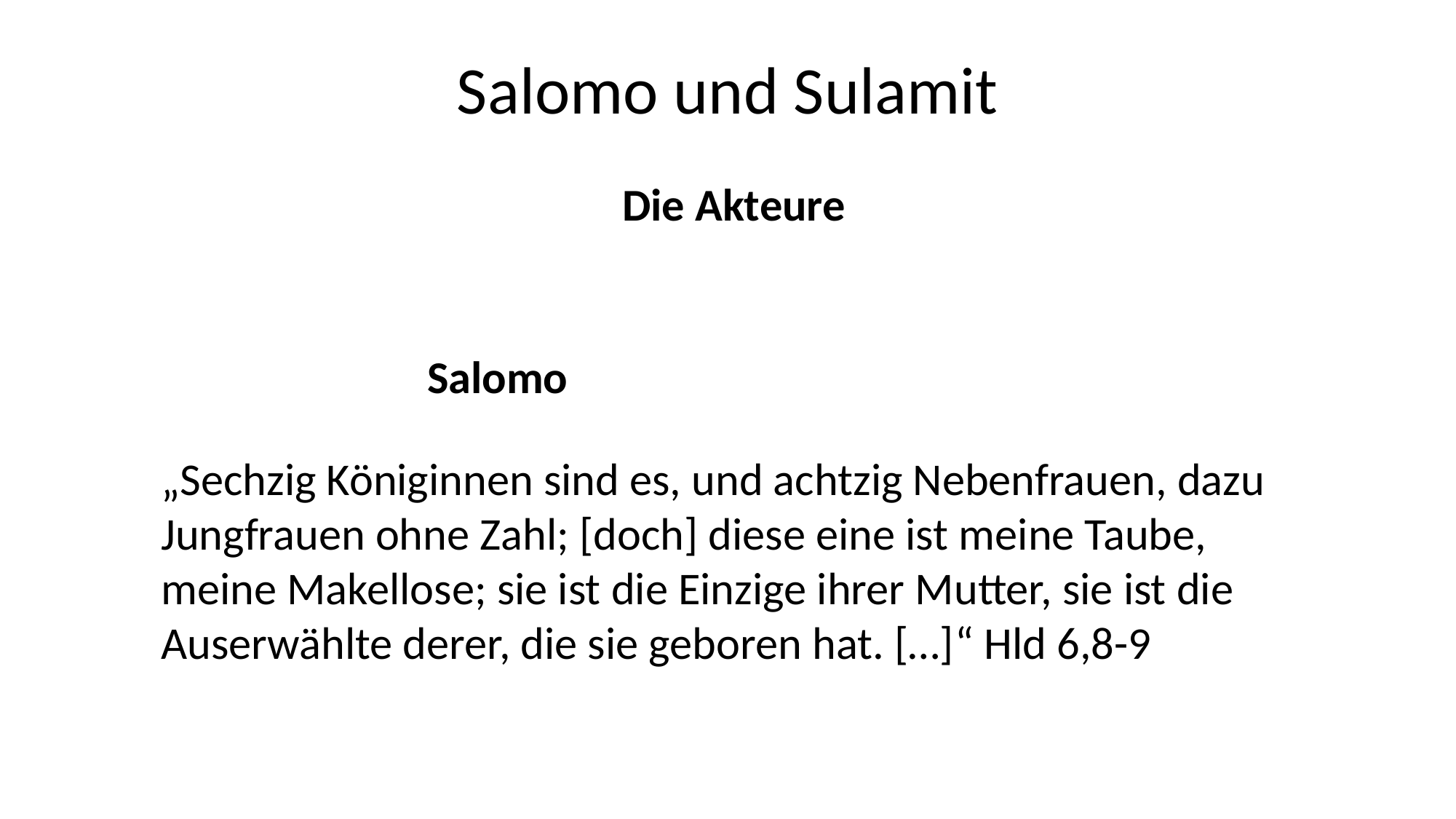

# Salomo und Sulamit
Die Akteure
Salomo
„Sechzig Königinnen sind es, und achtzig Nebenfrauen, dazu Jungfrauen ohne Zahl; [doch] diese eine ist meine Taube, meine Makellose; sie ist die Einzige ihrer Mutter, sie ist die Auserwählte derer, die sie geboren hat. […]“ Hld 6,8-9